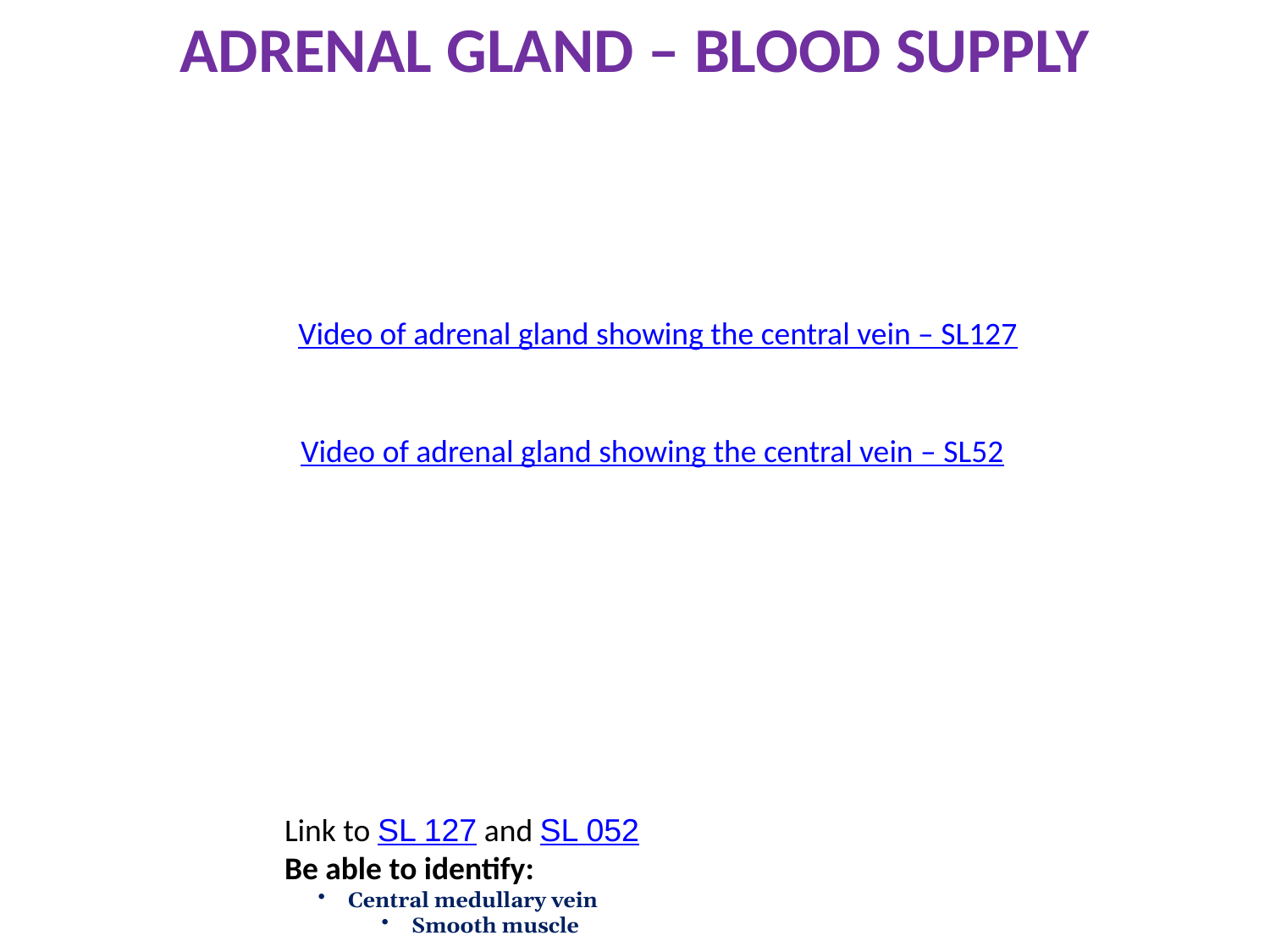

ADRENAL GLAND – BLOOD SUPPLY
Video of adrenal gland showing the central vein – SL127
Video of adrenal gland showing the central vein – SL52
Link to SL 127 and SL 052
Be able to identify:
Central medullary vein
Smooth muscle